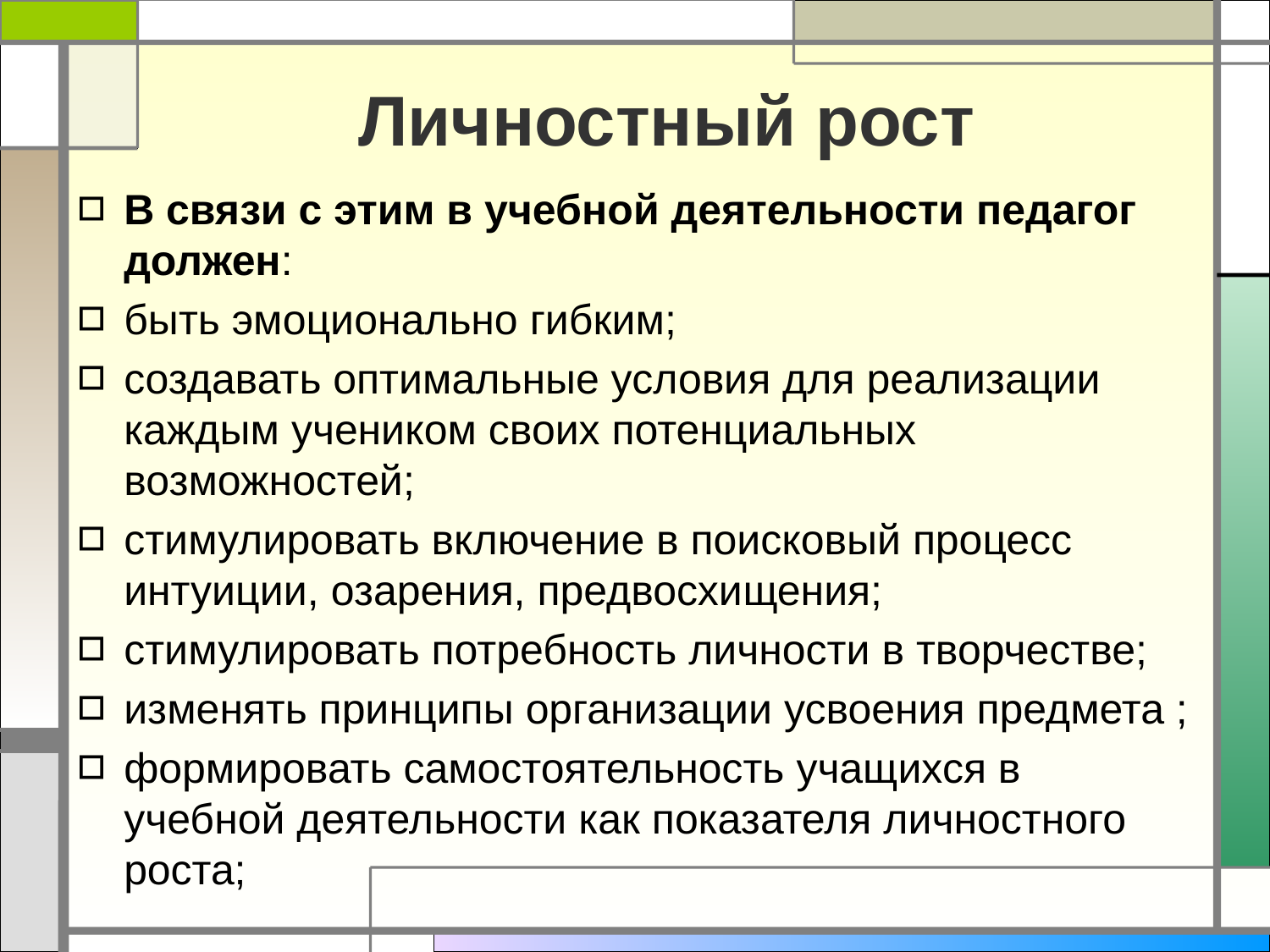

# Личностный рост
В связи с этим в учебной деятельности педагог должен:
быть эмоционально гибким;
создавать оптимальные условия для реализации каждым учеником своих потенциальных возможностей;
стимулировать включение в поисковый процесс интуиции, озарения, предвосхи­щения;
стимулировать потребность личности в творчестве;
изменять принципы организации усвоения предмета ;
формировать самостоятельность учащихся в учебной дея­тельности как показателя личностного роста;